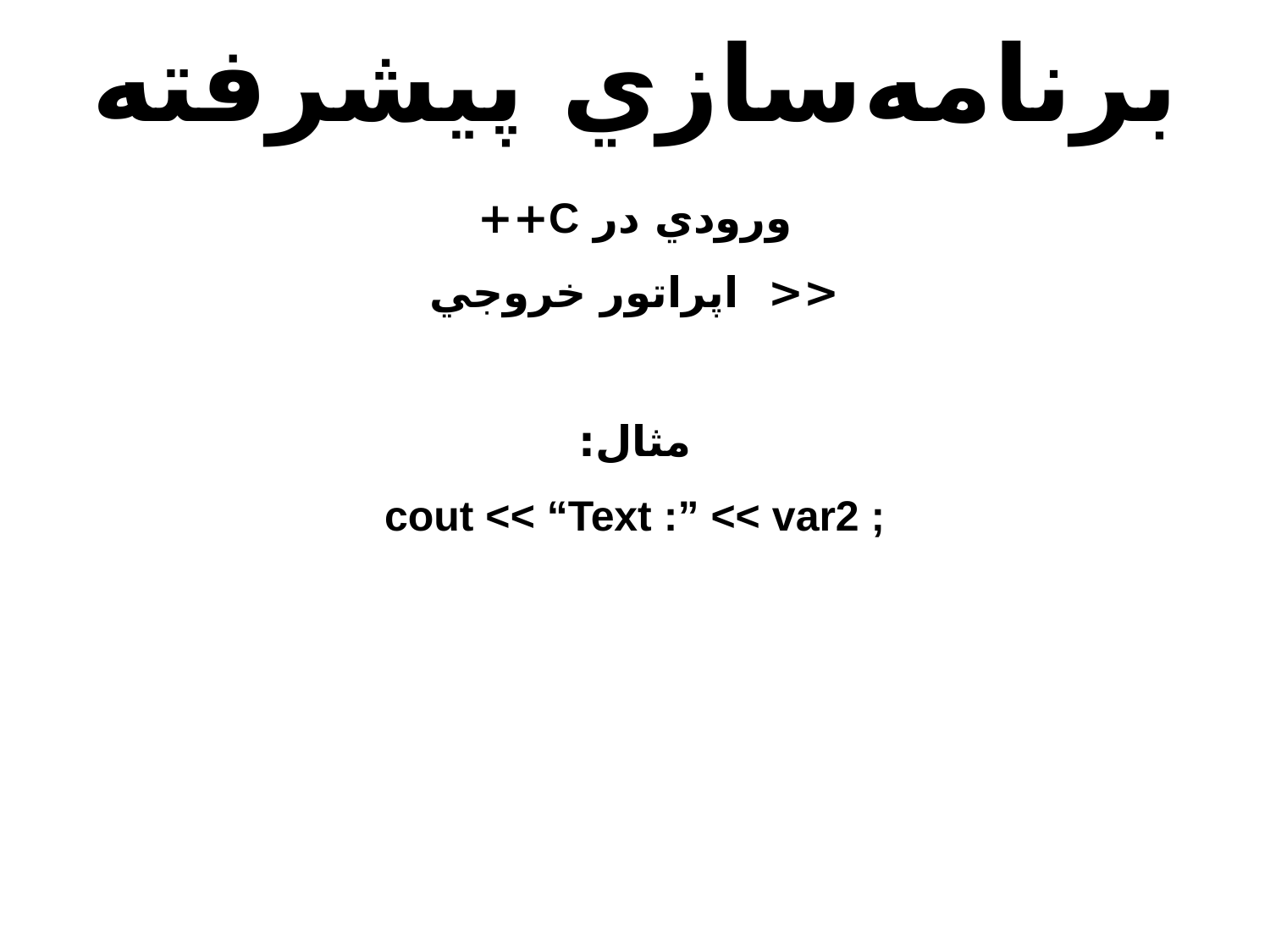

# برنامه‌سازي پيشرفته
ورودي در ‍‍‍‍C++
<<  اپراتور خروجي

مثال:
cout << “Text :” << var2 ;